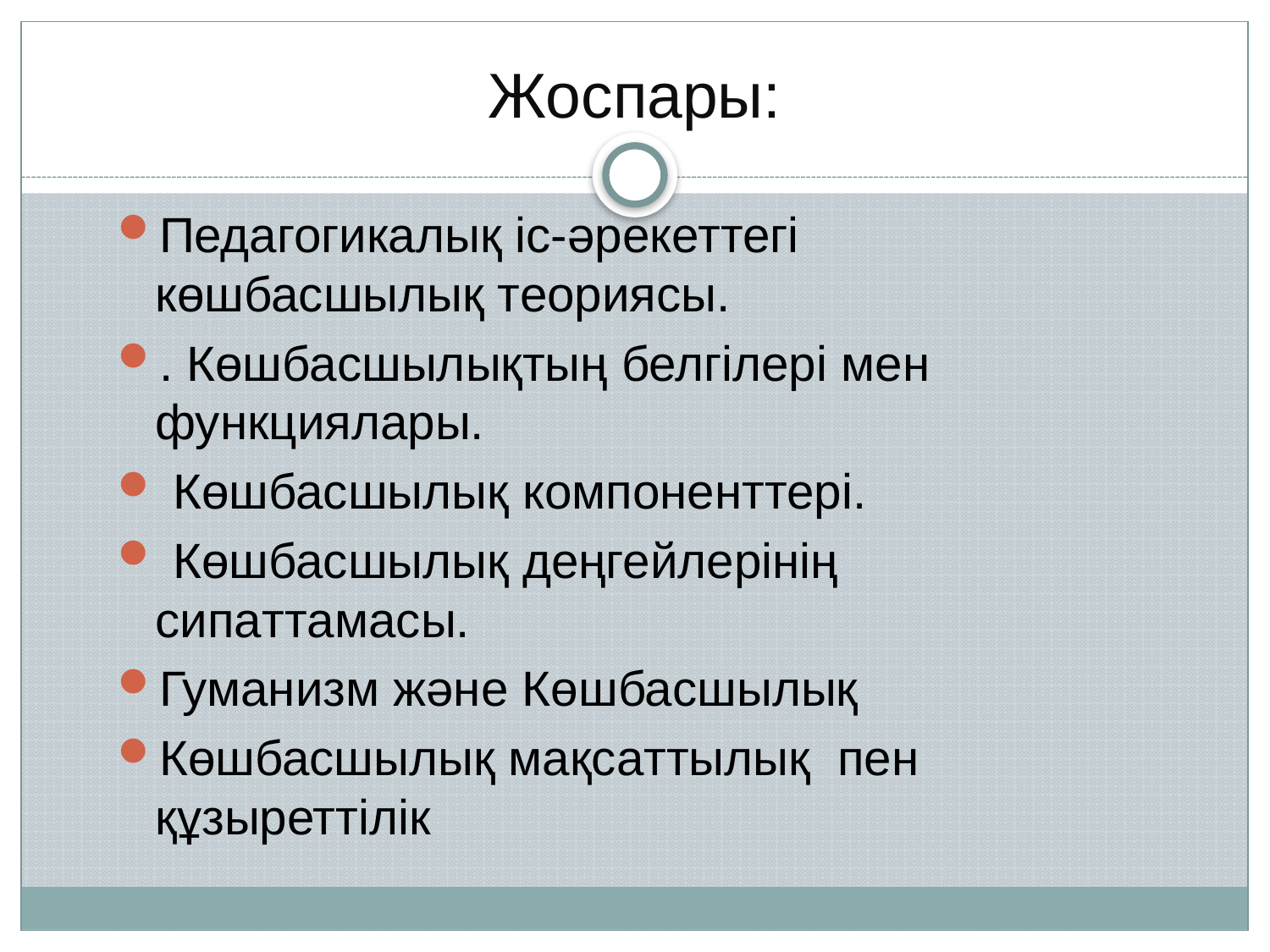

# Жоспары:

Педaгогикaлық iс-әрекеттегi көшбасшылық теориясы.
. Көшбасшылықтың белгiлерi мен функциялaры.
 Көшбасшылық компоненттері.
 Көшбасшылық деңгейлерінің сипaттaмaсы.
Гумaнизм және Көшбасшылық
Көшбасшылық мaқсaттылық  пен құзыреттілік